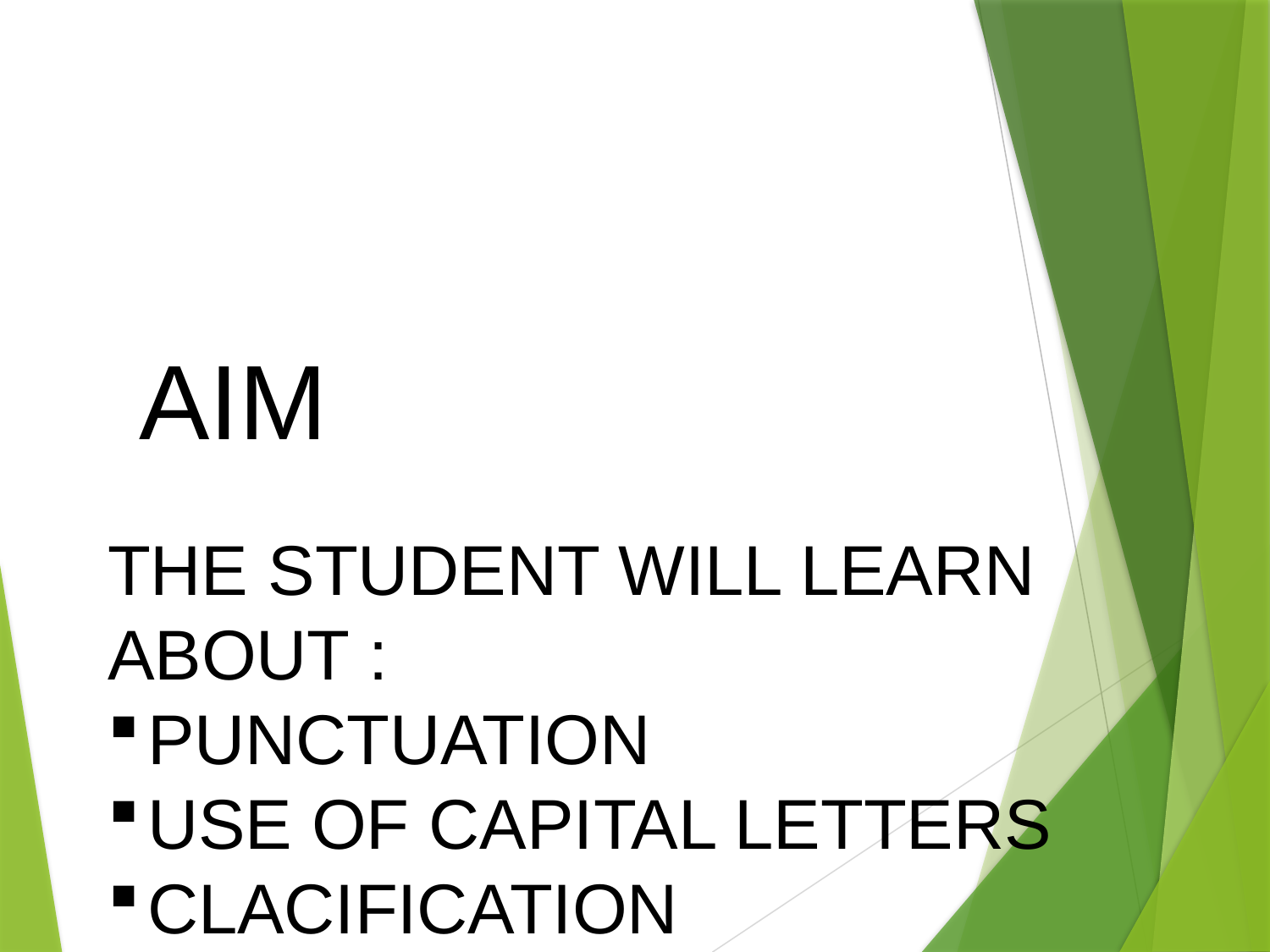

AIM
THE STUDENT WILL LEARN ABOUT :
PUNCTUATION
USE OF CAPITAL LETTERS
CLACIFICATION